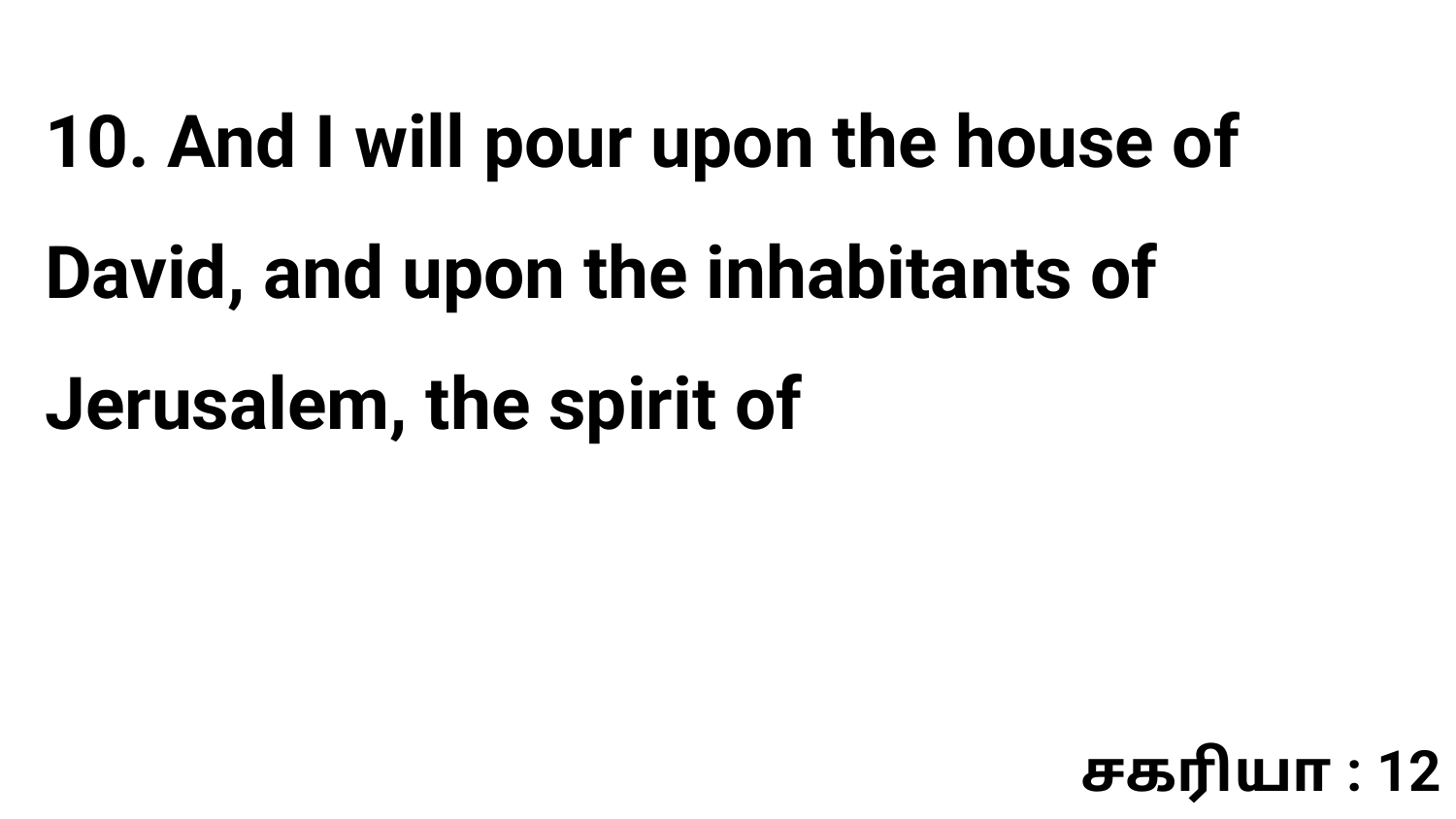

10. And I will pour upon the house of David, and upon the inhabitants of Jerusalem, the spirit of
சகரியா : 12